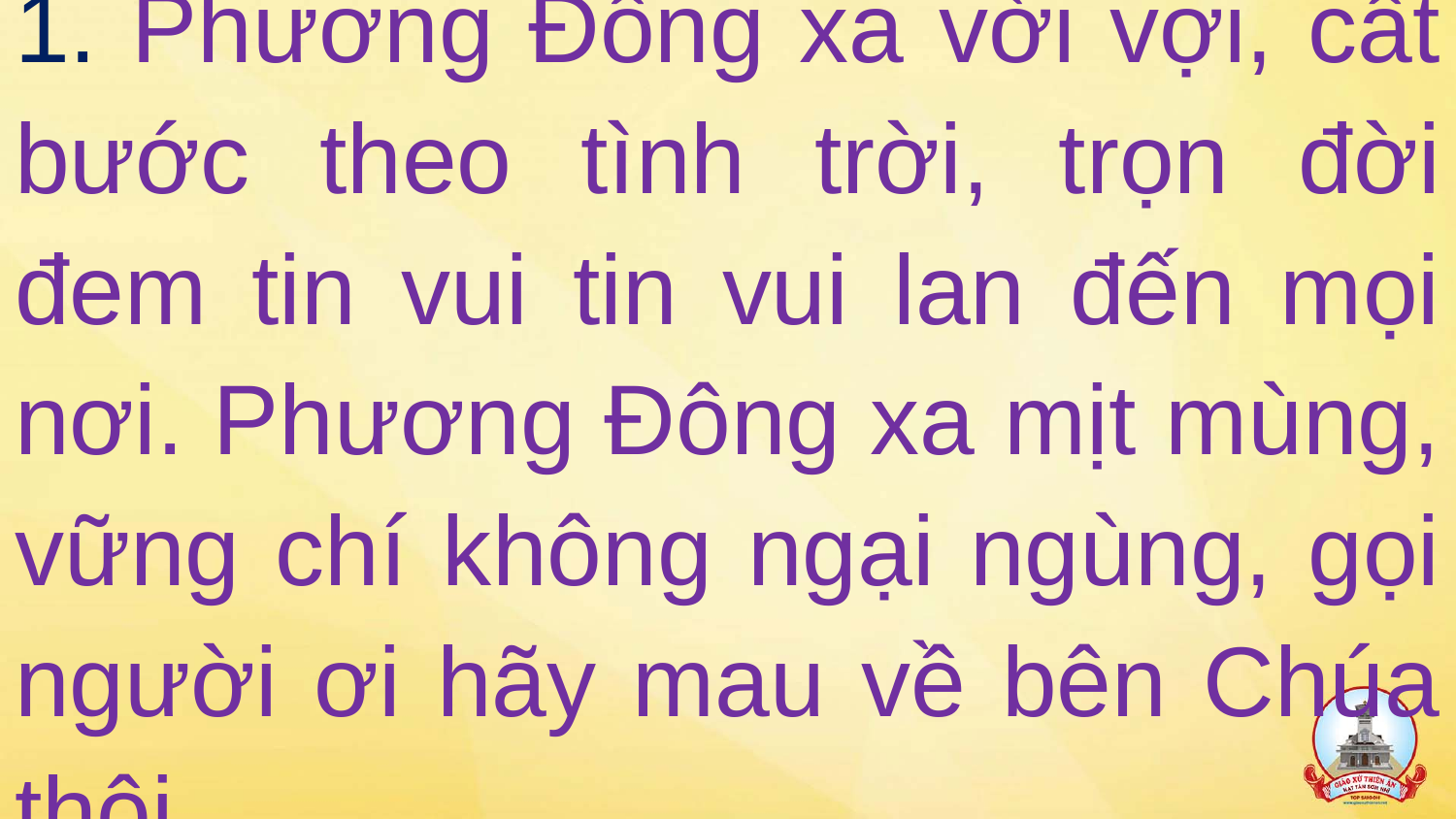

# 1. Phương Đông xa vời vợi, cất bước theo tình trời, trọn đời đem tin vui tin vui lan đến mọi nơi. Phương Đông xa mịt mùng, vững chí không ngại ngùng, gọi người ơi hãy mau về bên Chúa thôi…